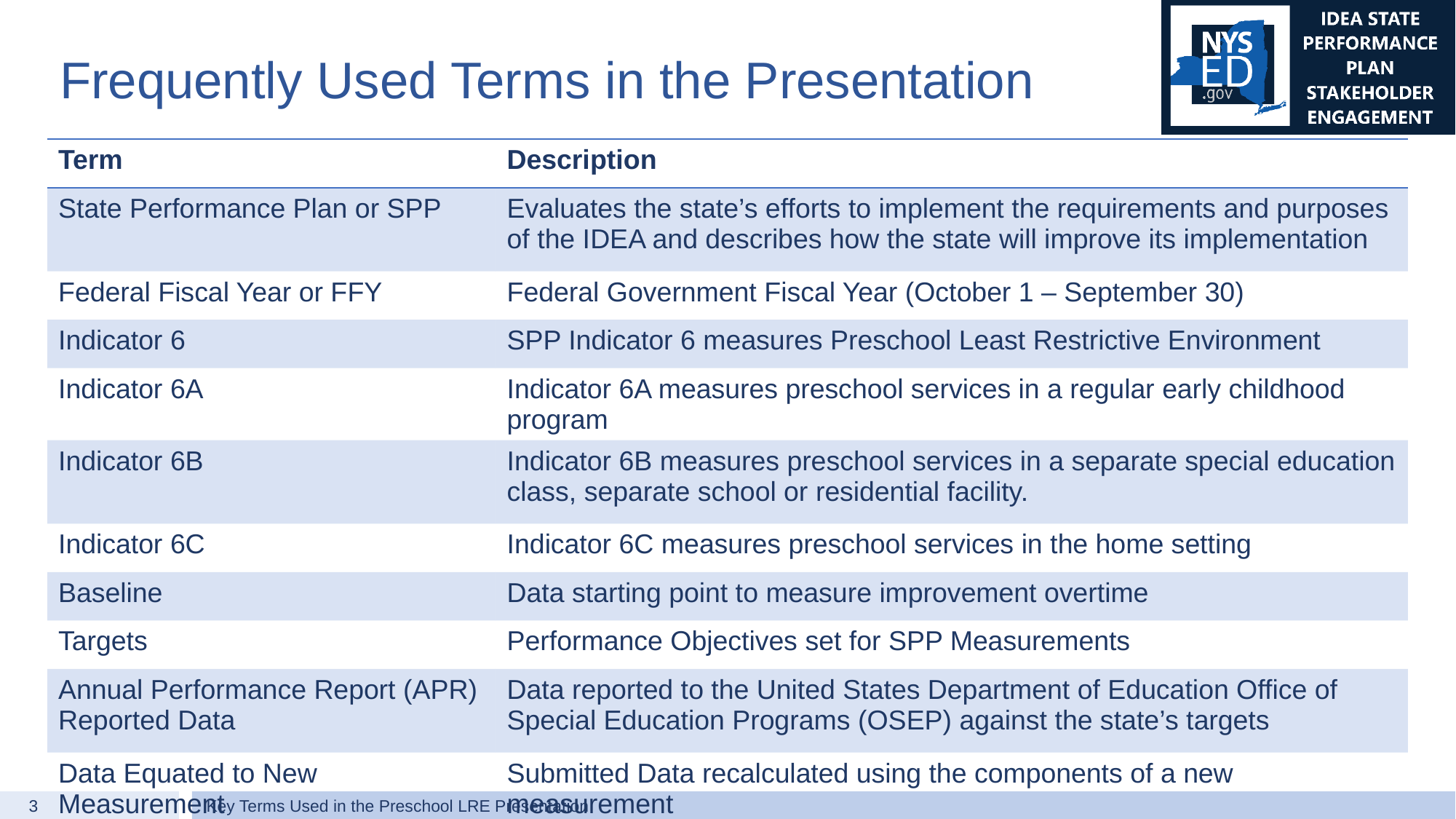

# Frequently Used Terms in the Presentation
| Term | Description |
| --- | --- |
| State Performance Plan or SPP | Evaluates the state’s efforts to implement the requirements and purposes of the IDEA and describes how the state will improve its implementation |
| Federal Fiscal Year or FFY | Federal Government Fiscal Year (October 1 – September 30) |
| Indicator 6 | SPP Indicator 6 measures Preschool Least Restrictive Environment |
| Indicator 6A | Indicator 6A measures preschool services in a regular early childhood program |
| Indicator 6B | Indicator 6B measures preschool services in a separate special education class, separate school or residential facility. |
| Indicator 6C | Indicator 6C measures preschool services in the home setting |
| Baseline | Data starting point to measure improvement overtime |
| Targets | Performance Objectives set for SPP Measurements |
| Annual Performance Report (APR) Reported Data | Data reported to the United States Department of Education Office of Special Education Programs (OSEP) against the state’s targets |
| Data Equated to New Measurement | Submitted Data recalculated using the components of a new measurement |
3
Key Terms Used in the Preschool LRE Presentation